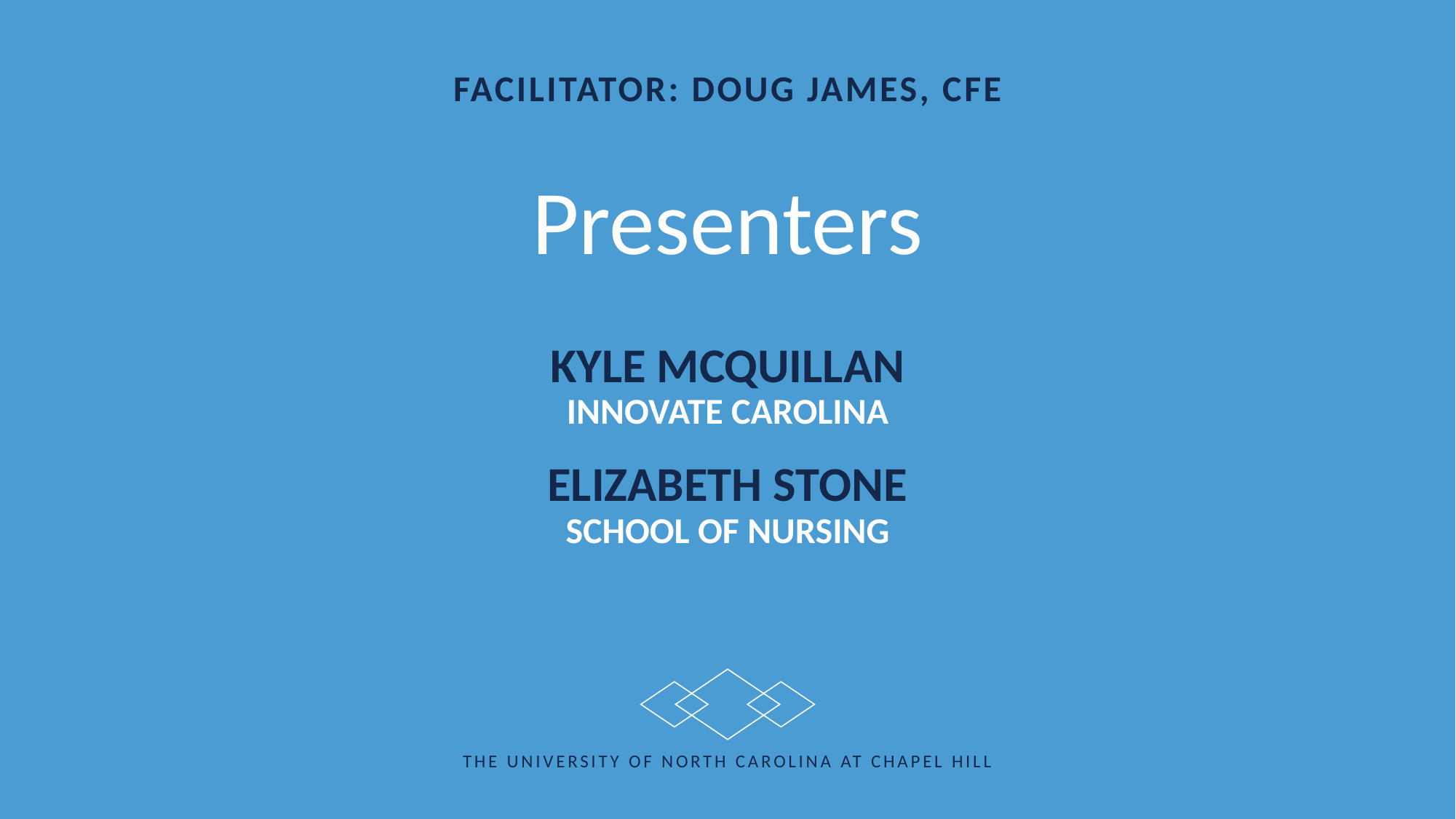

FACILITATOR: Doug James, CFE
# Presenters
Kyle McQuillan
Innovate Carolina
Elizabeth Stone
School of Nursing